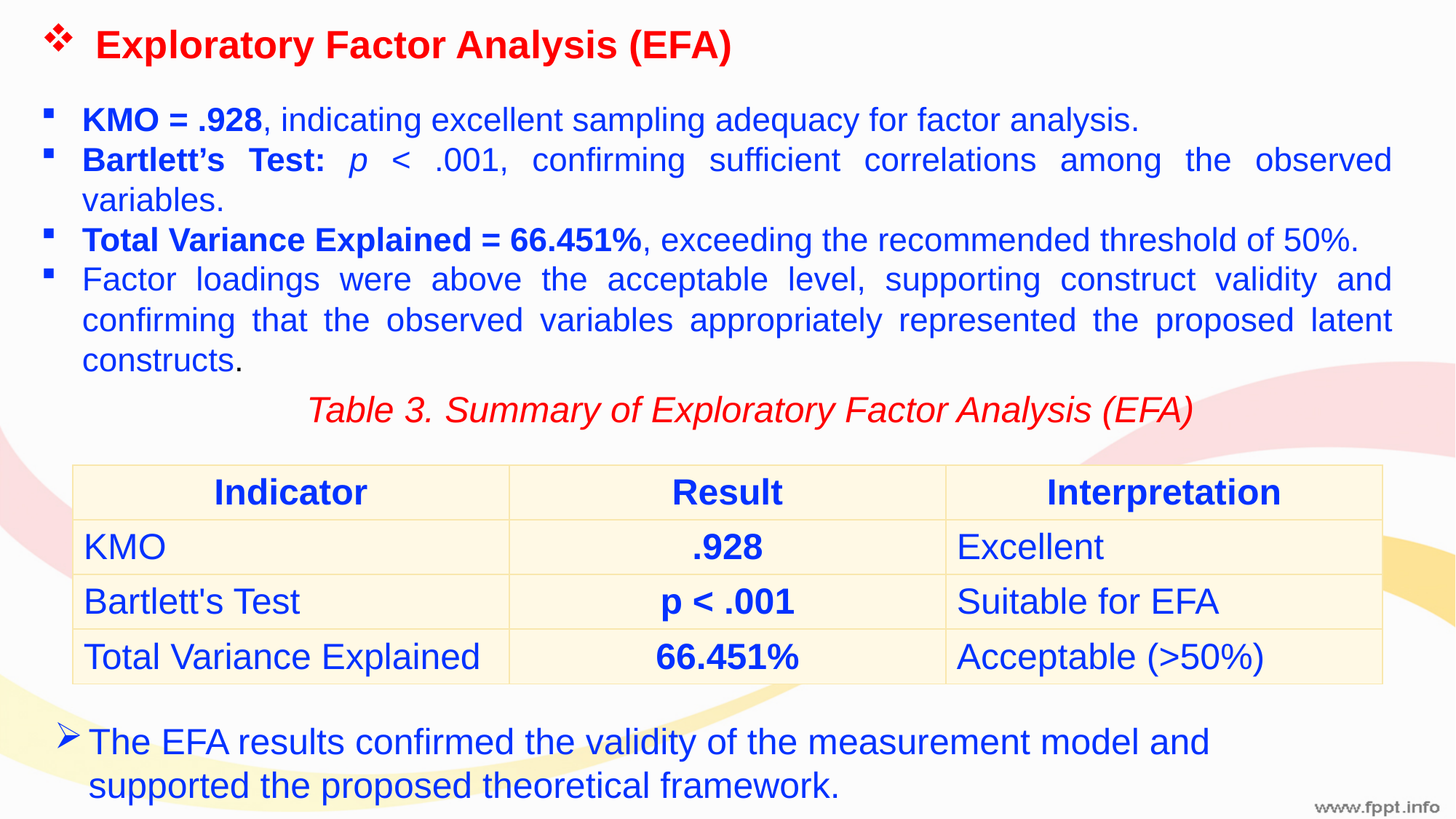

Exploratory Factor Analysis (EFA)
KMO = .928, indicating excellent sampling adequacy for factor analysis.
Bartlett’s Test: p < .001, confirming sufficient correlations among the observed variables.
Total Variance Explained = 66.451%, exceeding the recommended threshold of 50%.
Factor loadings were above the acceptable level, supporting construct validity and confirming that the observed variables appropriately represented the proposed latent constructs.
Table 3. Summary of Exploratory Factor Analysis (EFA)
| Indicator | Result | Interpretation |
| --- | --- | --- |
| KMO | .928 | Excellent |
| Bartlett's Test | p < .001 | Suitable for EFA |
| Total Variance Explained | 66.451% | Acceptable (>50%) |
The EFA results confirmed the validity of the measurement model and supported the proposed theoretical framework.